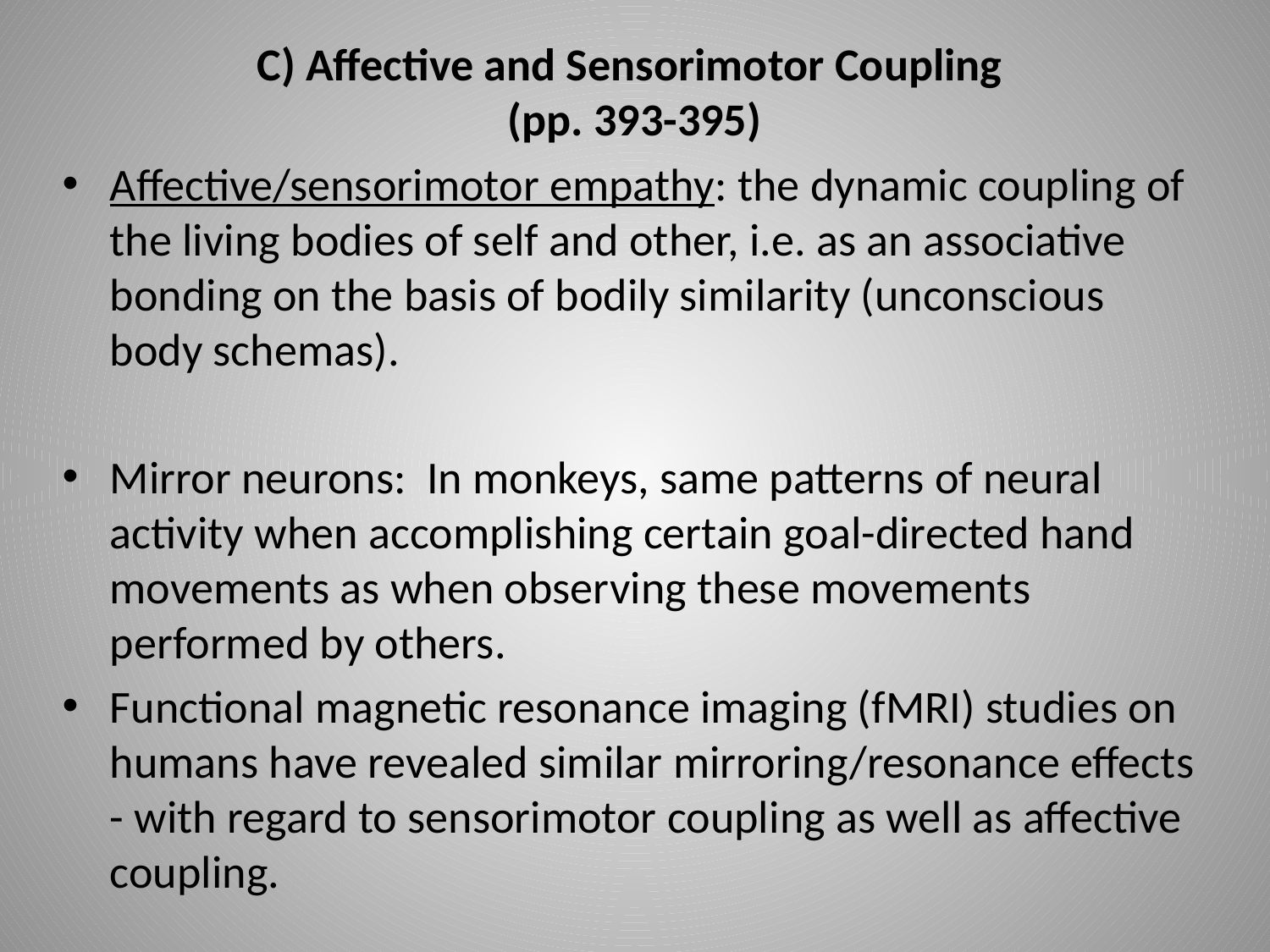

# C) Affective and Sensorimotor Coupling (pp. 393-395)
Affective/sensorimotor empathy: the dynamic coupling of the living bodies of self and other, i.e. as an associative bonding on the basis of bodily similarity (unconscious body schemas).

Mirror neurons:  In monkeys, same patterns of neural activity when accomplishing certain goal-directed hand movements as when observing these movements performed by others.
Functional magnetic resonance imaging (fMRI) studies on humans have revealed similar mirroring/resonance effects - with regard to sensorimotor coupling as well as affective coupling.